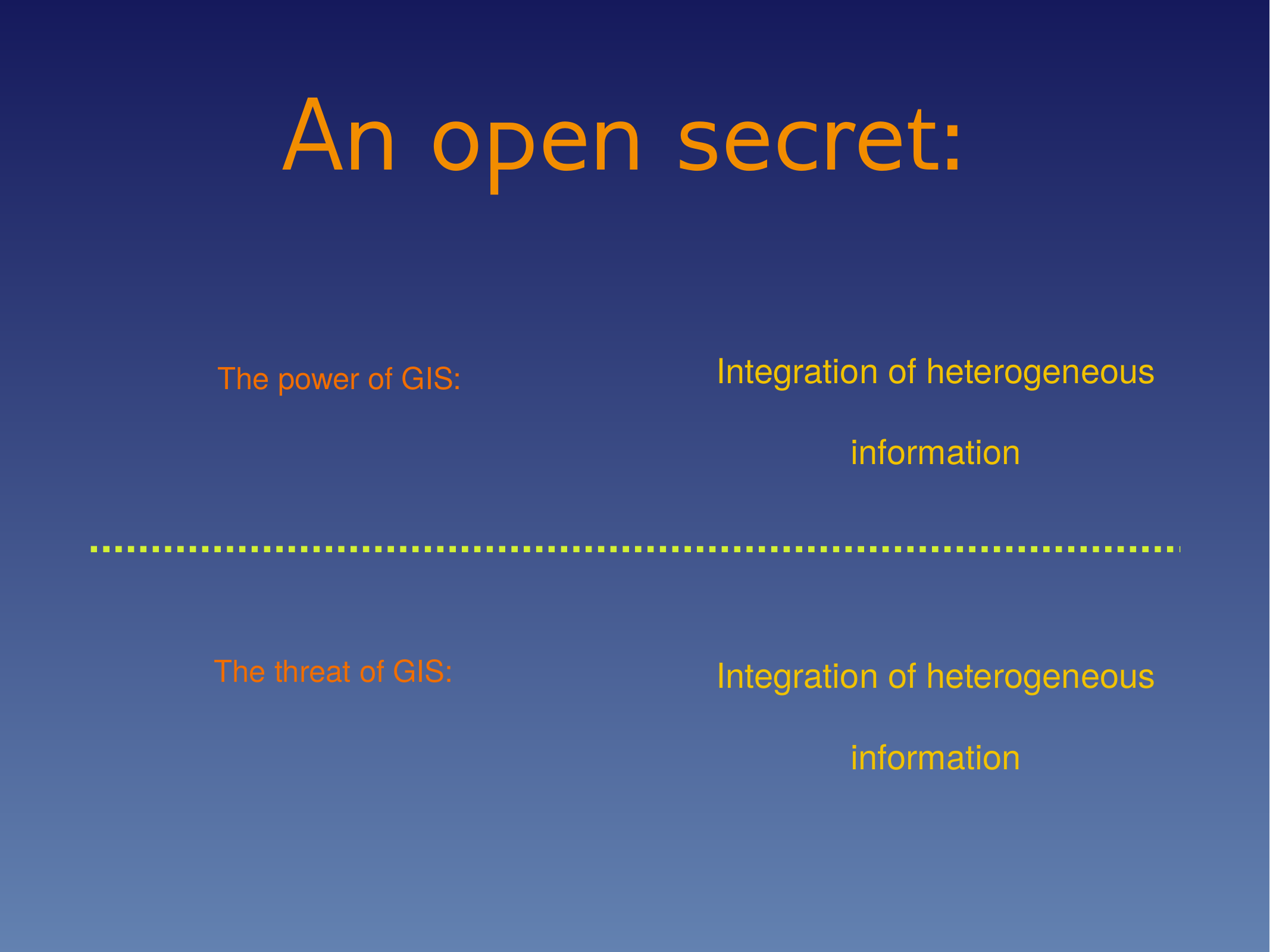

# An open secret:
Integration of heterogeneous information
The power of GIS:

Integration of heterogeneous information
The threat of GIS: